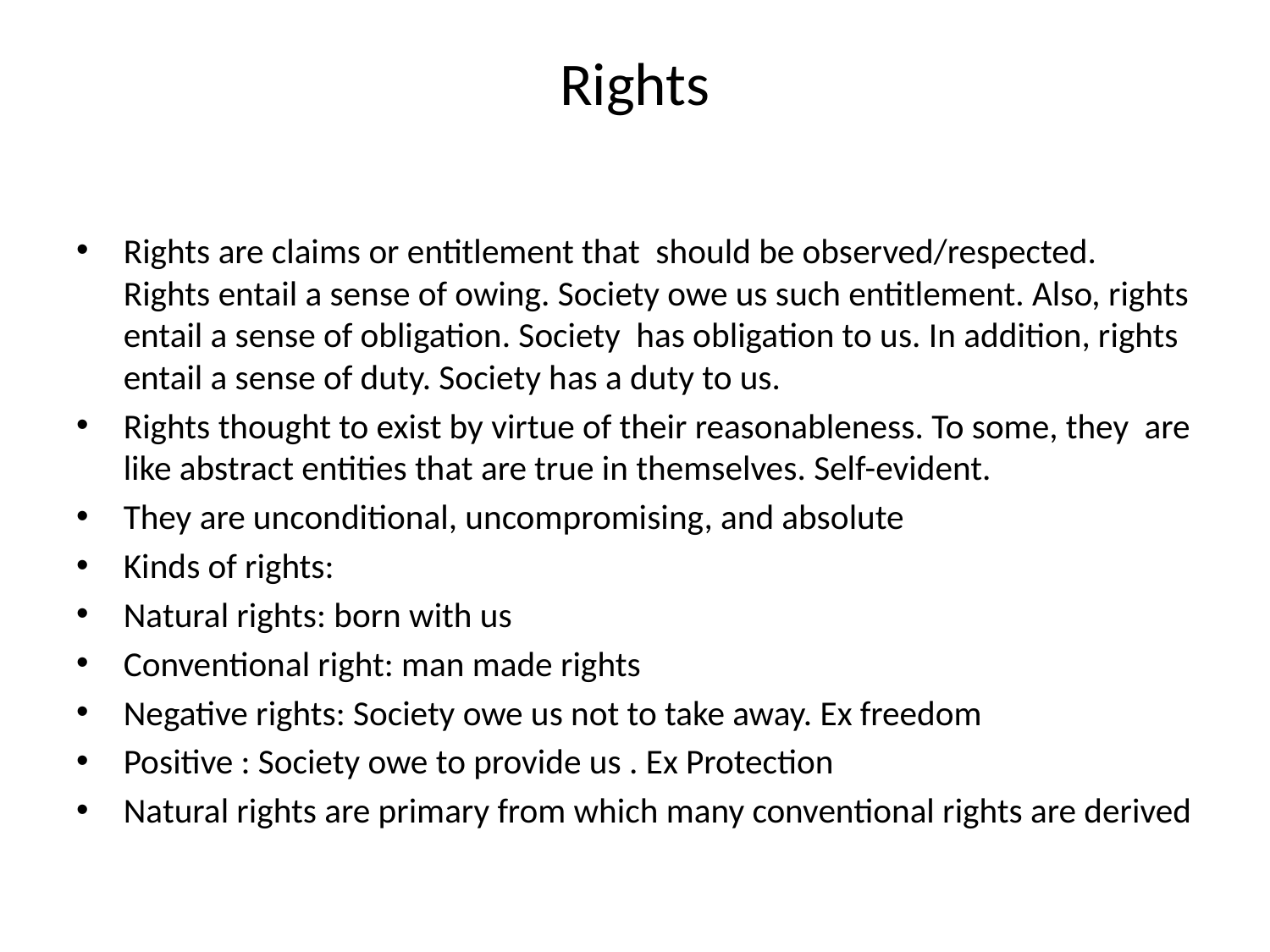

# Rights
Rights are claims or entitlement that  should be observed/respected.  Rights entail a sense of owing. Society owe us such entitlement. Also, rights entail a sense of obligation. Society  has obligation to us. In addition, rights entail a sense of duty. Society has a duty to us.
Rights thought to exist by virtue of their reasonableness. To some, they  are like abstract entities that are true in themselves. Self-evident.
They are unconditional, uncompromising, and absolute
Kinds of rights:
Natural rights: born with us
Conventional right: man made rights
Negative rights: Society owe us not to take away. Ex freedom
Positive : Society owe to provide us . Ex Protection
Natural rights are primary from which many conventional rights are derived